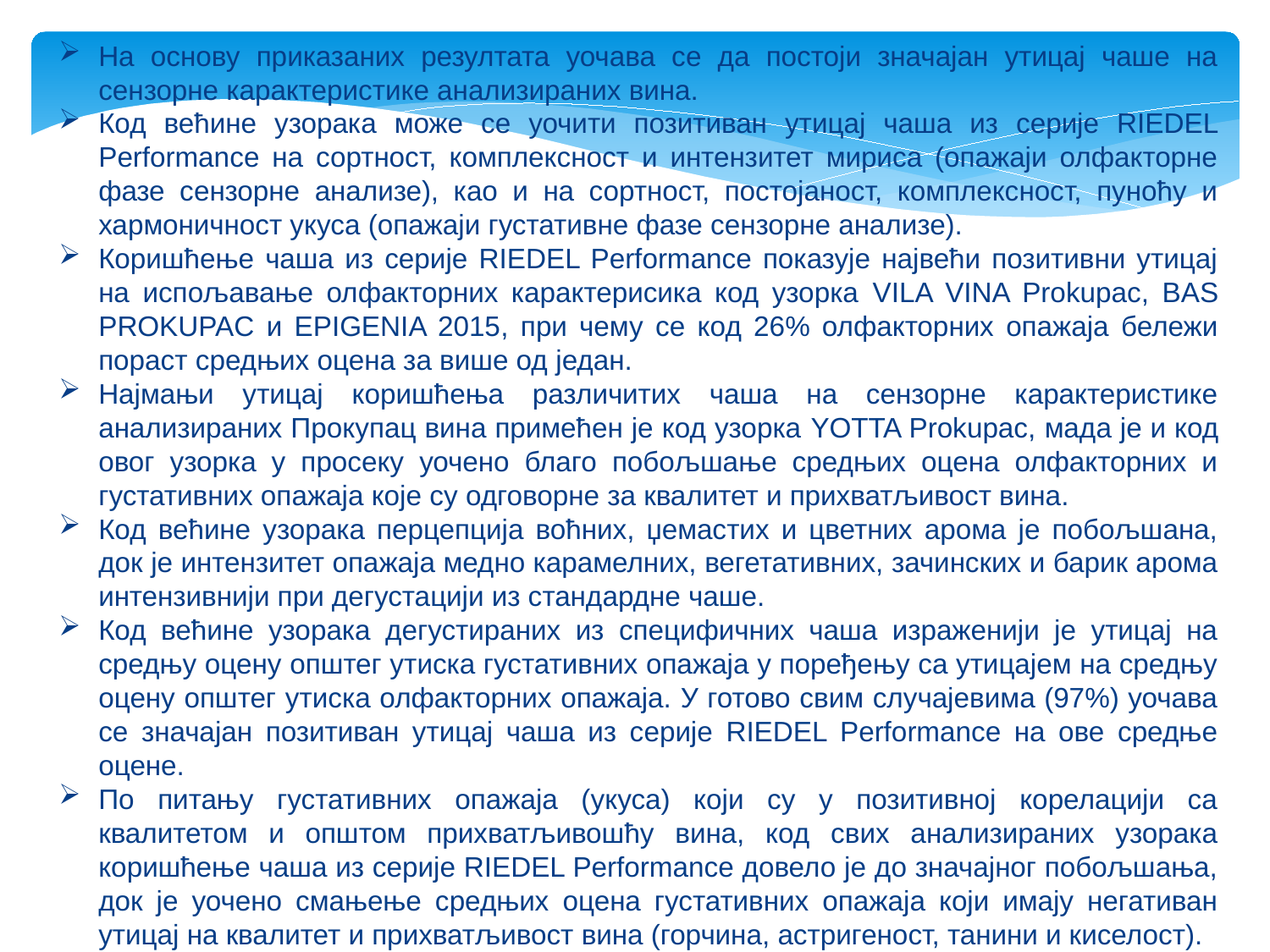

На основу приказаних резултата уочава се да постоји значајан утицај чаше на сензорне карактеристике анализираних вина.
Код већине узорака може се уочити позитиван утицај чаша из серије RIEDEL Performance на сортност, комплексност и интензитет мириса (опажаји олфакторне фазе сензорне анализе), као и на сортност, постојаност, комплексност, пуноћу и хармоничност укуса (опажаји густативне фазе сензорне анализе).
Коришћење чаша из серије RIEDEL Performance показује највећи позитивни утицај на испољавање олфакторних карактерисика код узорка VILA VINA Prokupac, BAS PROKUPAC и EPIGENIA 2015, при чему се код 26% олфакторних опажаја бележи пораст средњих оцена за више од један.
Најмањи утицај коришћења различитих чаша на сензорне карактеристике анализираних Прокупац вина примећен је код узорка YOTTA Prokupac, мада је и код овог узорка у просеку уочено благо побољшање средњих оцена олфакторних и густативних опажаја које су одговорне за квалитет и прихватљивост вина.
Код већине узорака перцепција воћних, џемастих и цветних арома је побољшана, док је интензитет опажаја медно карамелних, вегетативних, зачинских и барик арома интензивнији при дегустацији из стандардне чаше.
Код већине узорака дегустираних из специфичних чаша израженији је утицај на средњу оцену општег утиска густативних опажаја у поређењу са утицајем на средњу оцену општег утиска олфакторних опажаја. У готово свим случајевима (97%) уочава се значајан позитиван утицај чаша из серије RIEDEL Performance на ове средње оцене.
По питању густативних опажаја (укуса) који су у позитивној корелацији са квалитетом и општом прихватљивошћу вина, код свих анализираних узорака коришћење чаша из серије RIEDEL Performance довело је до значајног побољшања, док је уочено смањење средњих оцена густативних опажаја који имају негативан утицај на квалитет и прихватљивост вина (горчина, астригеност, танини и киселост).